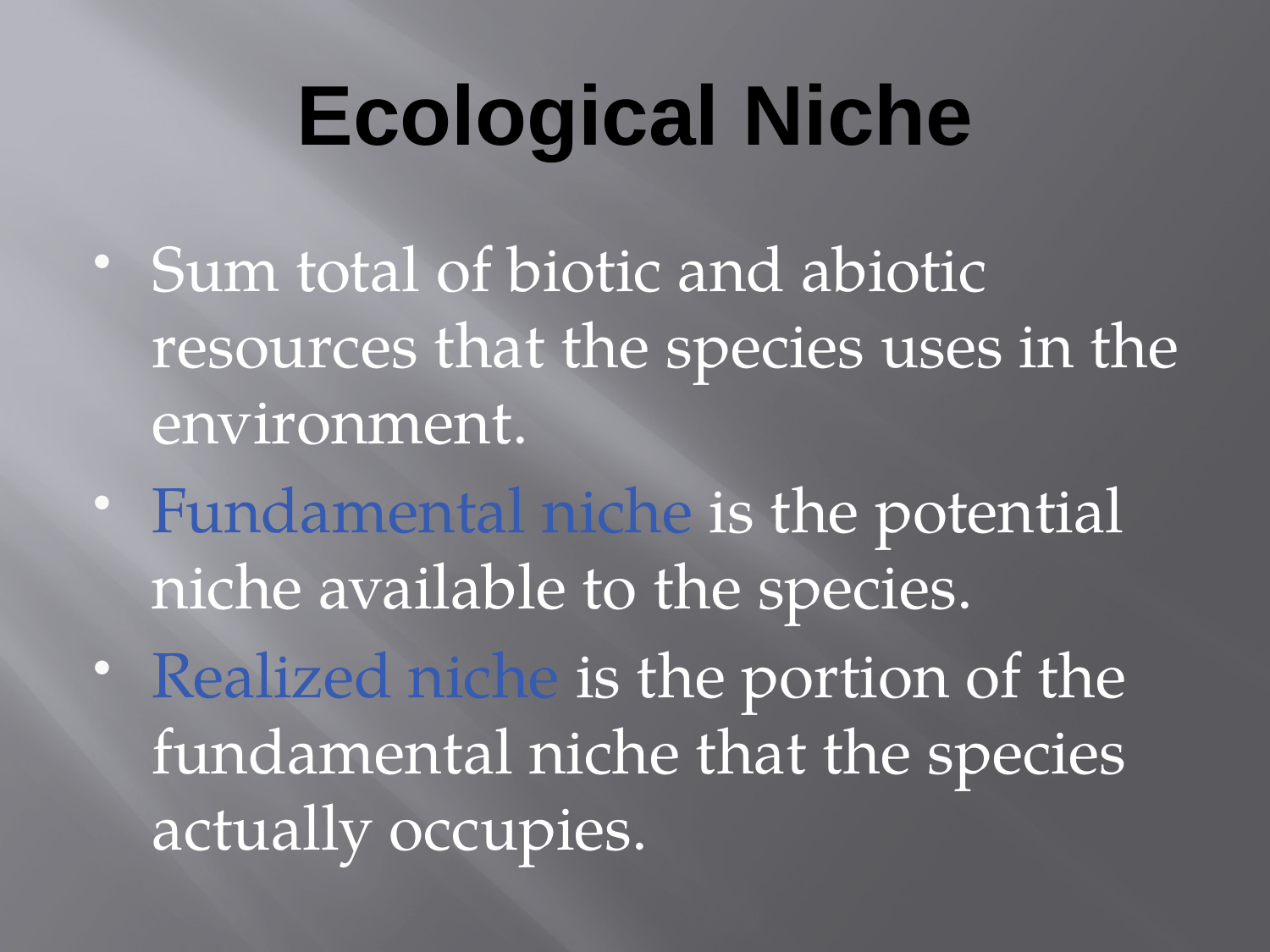

# Ecological Niche
Sum total of biotic and abiotic resources that the species uses in the environment.
Fundamental niche is the potential niche available to the species.
Realized niche is the portion of the fundamental niche that the species actually occupies.